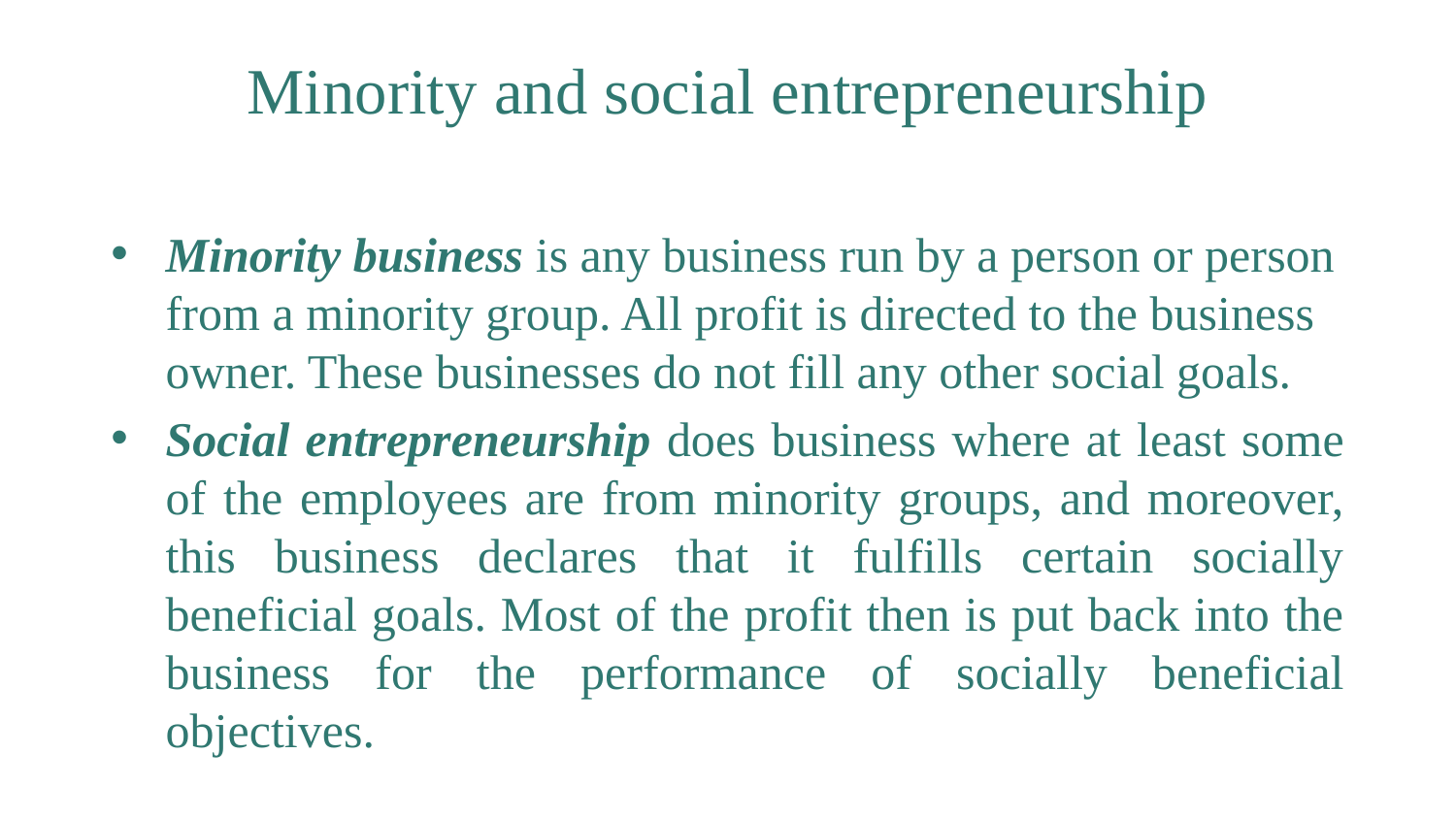

# Minority and social entrepreneurship
Minority business is any business run by a person or person from a minority group. All profit is directed to the business owner. These businesses do not fill any other social goals.
Social entrepreneurship does business where at least some of the employees are from minority groups, and moreover, this business declares that it fulfills certain socially beneficial goals. Most of the profit then is put back into the business for the performance of socially beneficial objectives.